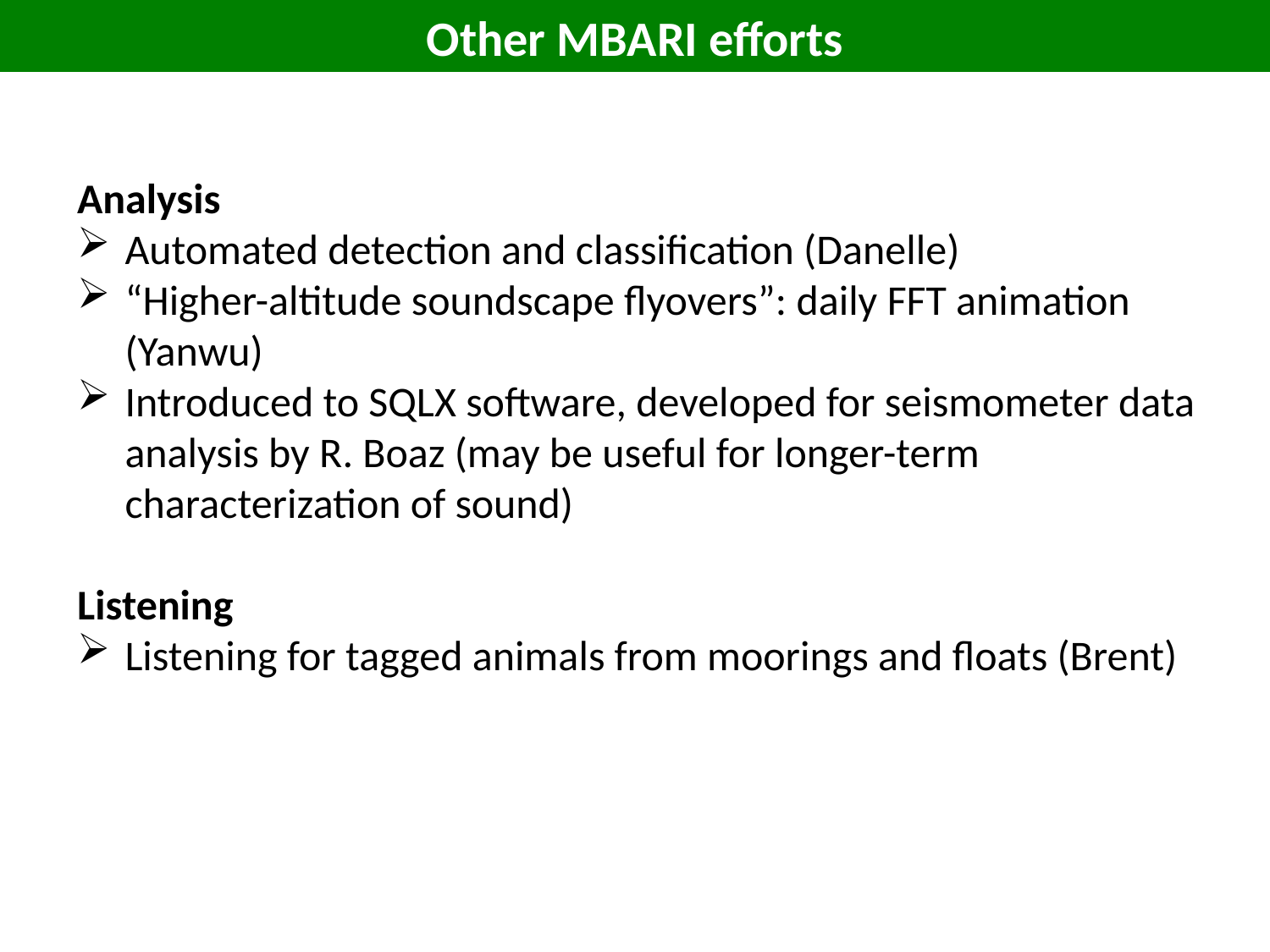

Other MBARI efforts
Analysis
Automated detection and classification (Danelle)
“Higher-altitude soundscape flyovers”: daily FFT animation (Yanwu)
Introduced to SQLX software, developed for seismometer data analysis by R. Boaz (may be useful for longer-term characterization of sound)

Listening
Listening for tagged animals from moorings and floats (Brent)